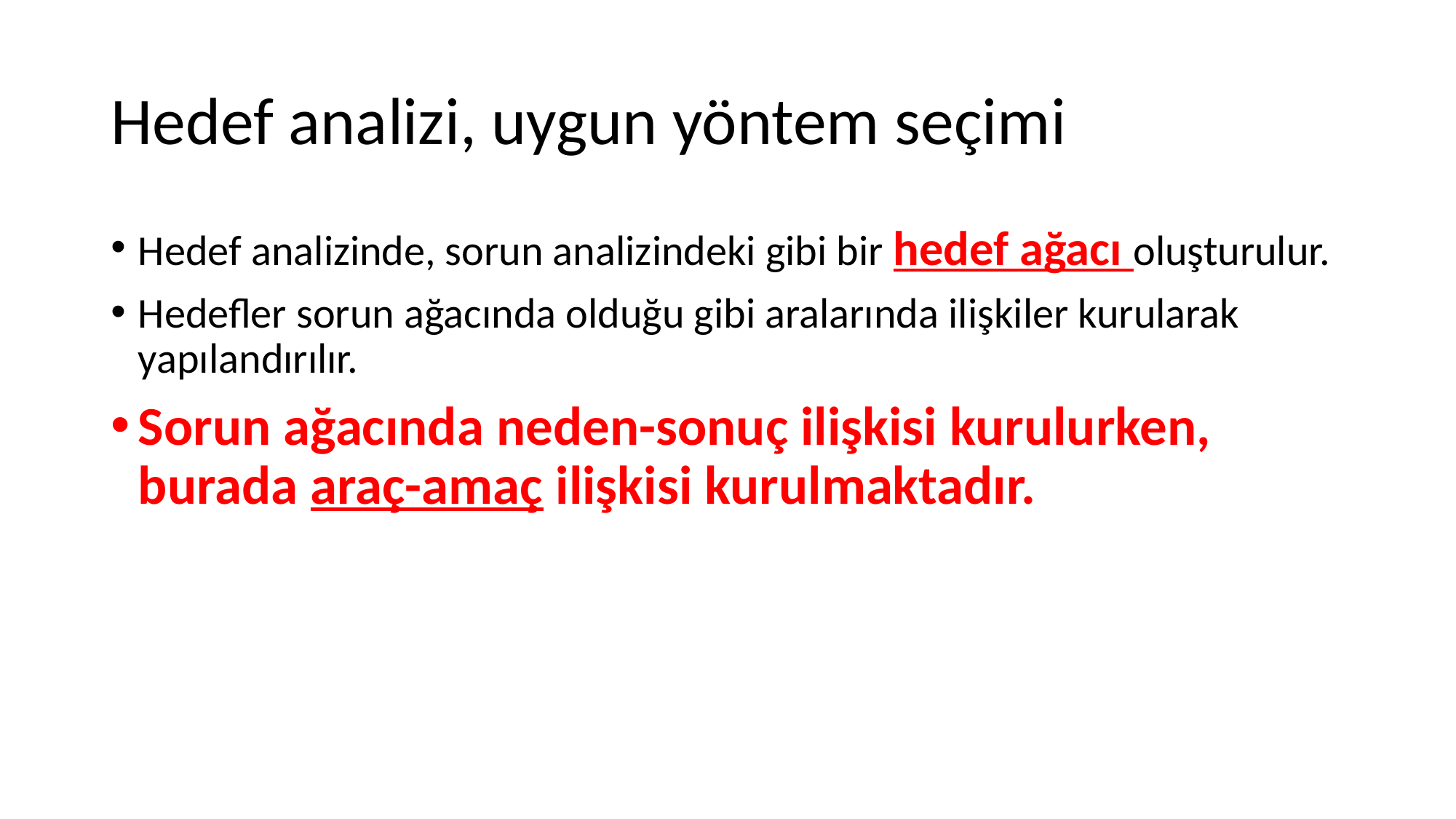

# Hedef analizi, uygun yöntem seçimi
Hedef analizinde, sorun analizindeki gibi bir hedef ağacı oluşturulur.
Hedefler sorun ağacında olduğu gibi aralarında ilişkiler kurularak yapılandırılır.
Sorun ağacında neden-sonuç ilişkisi kurulurken, burada araç-amaç ilişkisi kurulmaktadır.